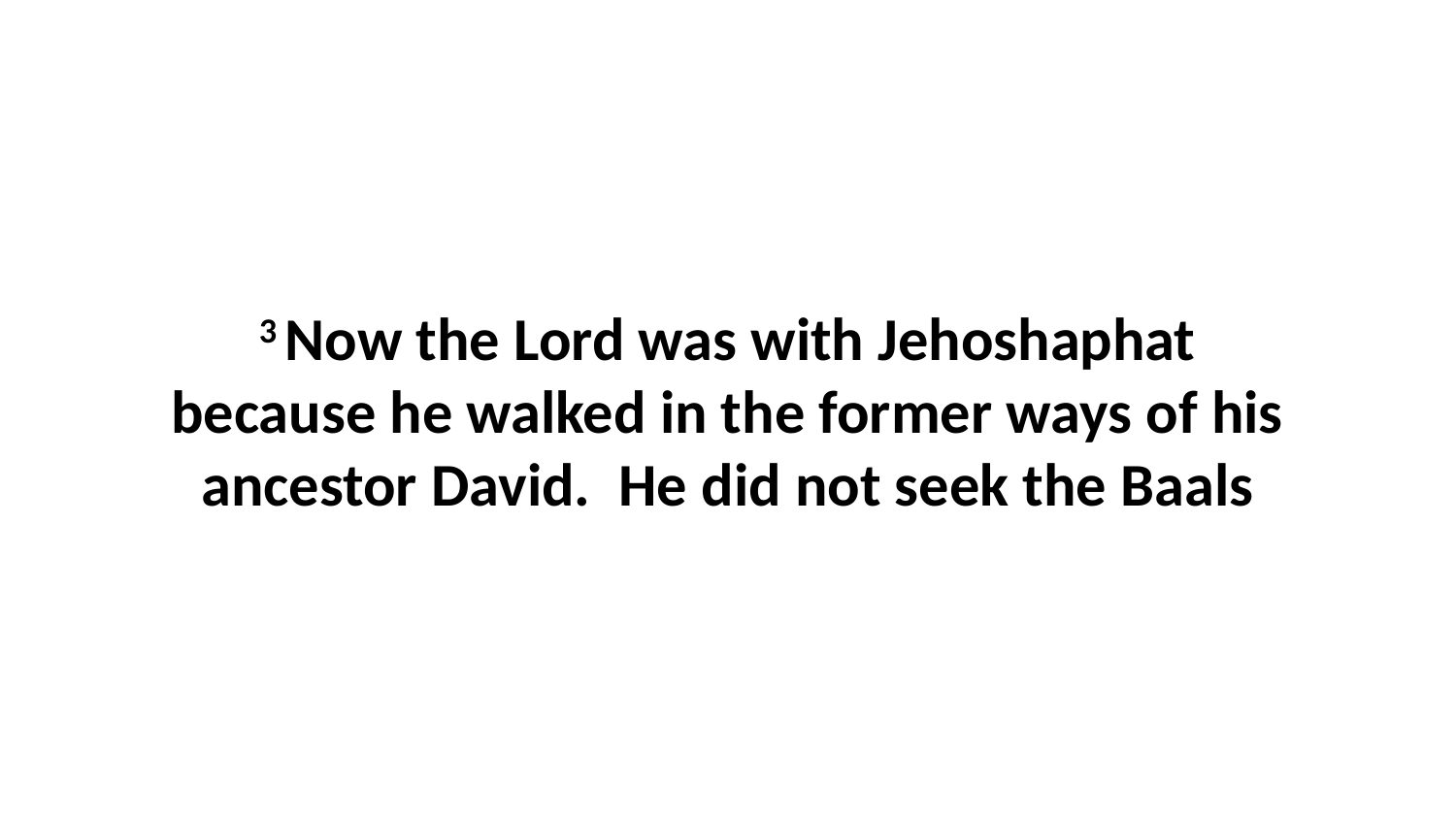

3 Now the Lord was with Jehoshaphat because he walked in the former ways of his ancestor David.  He did not seek the Baals